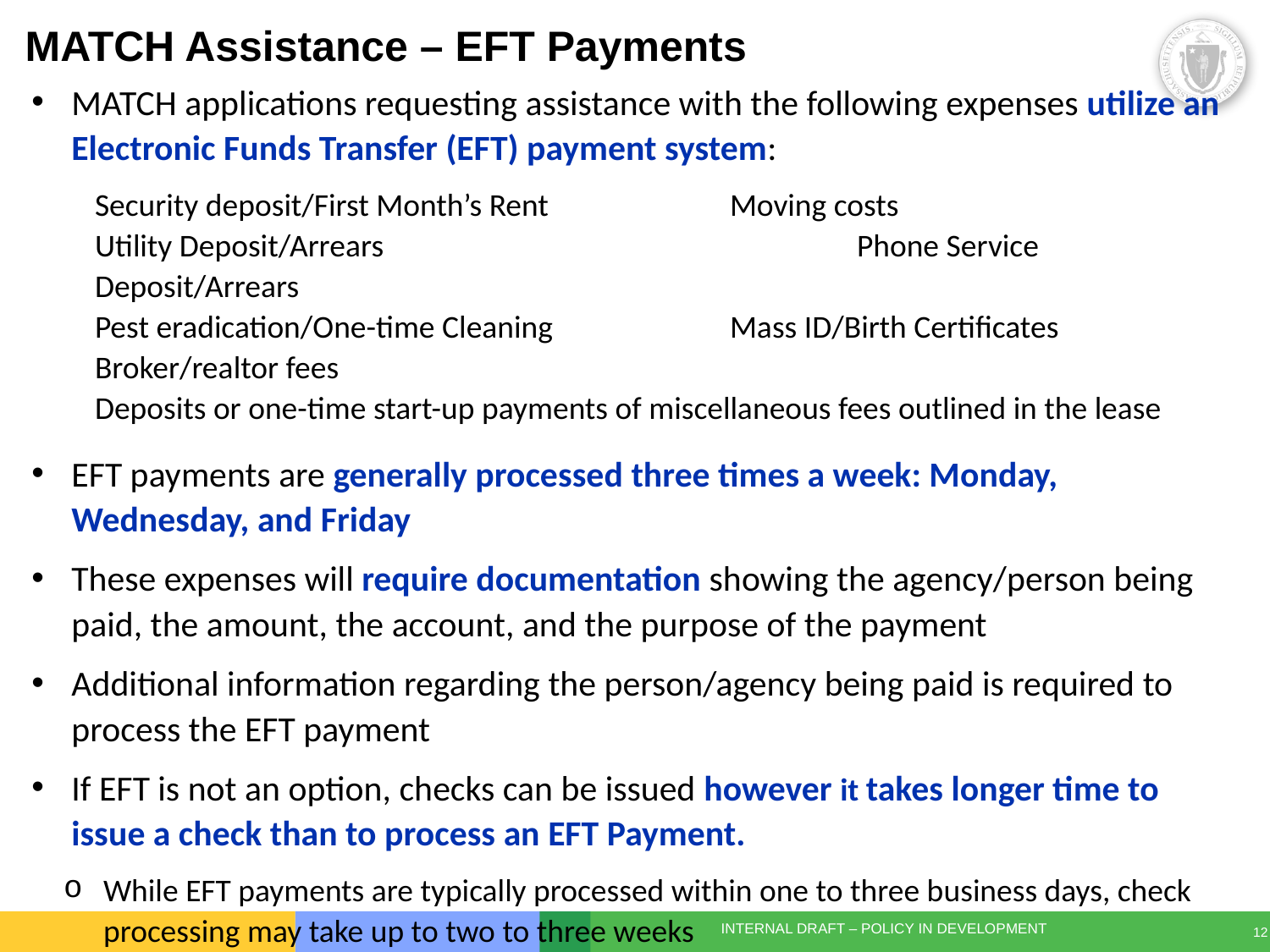

# MATCH Assistance – EFT Payments
MATCH applications requesting assistance with the following expenses utilize an Electronic Funds Transfer (EFT) payment system:
Security deposit/First Month’s Rent		Moving costs
Utility Deposit/Arrears				Phone Service Deposit/Arrears
Pest eradication/One-time Cleaning		Mass ID/Birth Certificates
Broker/realtor fees
Deposits or one-time start-up payments of miscellaneous fees outlined in the lease

EFT payments are generally processed three times a week: Monday, Wednesday, and Friday
These expenses will require documentation showing the agency/person being paid, the amount, the account, and the purpose of the payment
Additional information regarding the person/agency being paid is required to process the EFT payment
If EFT is not an option, checks can be issued however it takes longer time to issue a check than to process an EFT Payment.
While EFT payments are typically processed within one to three business days, check processing may take up to two to three weeks